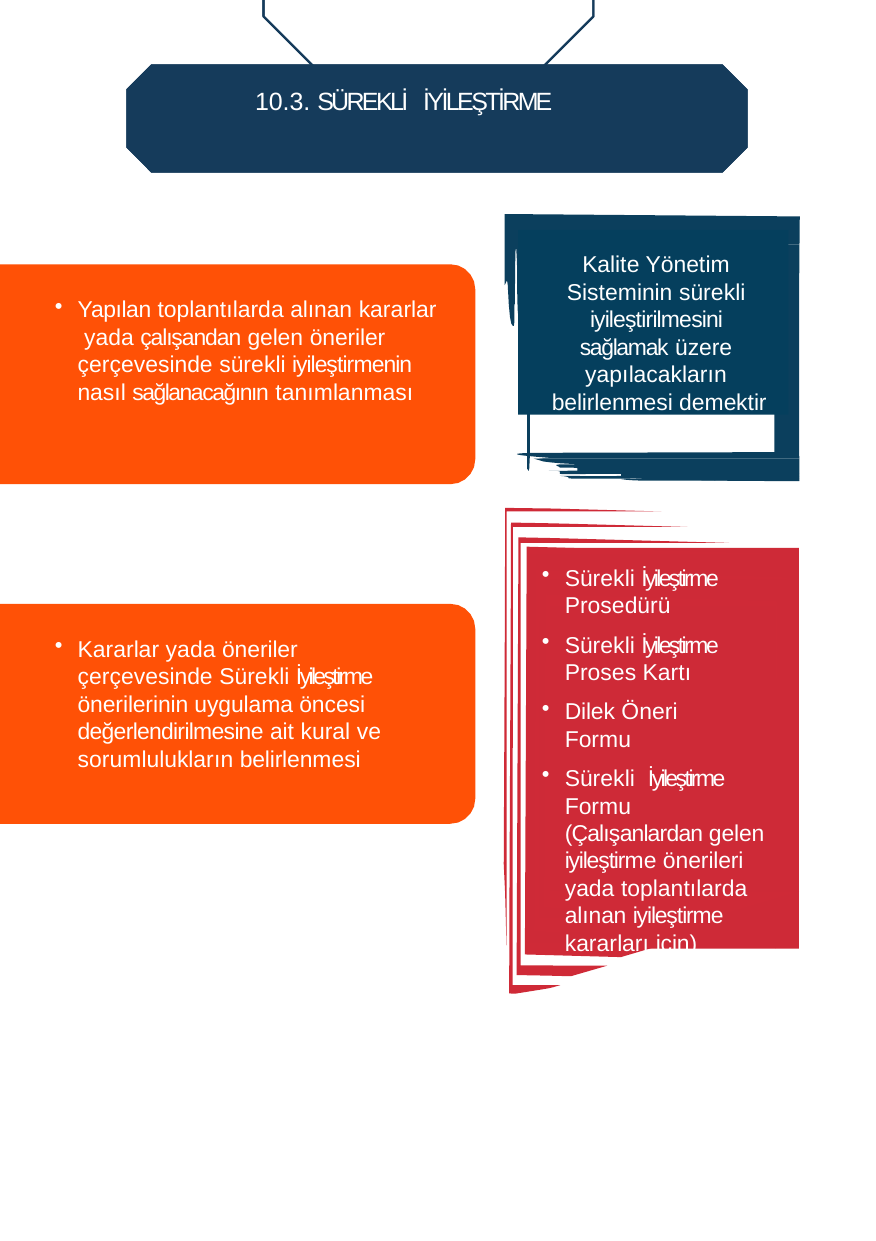

10.3. SÜREKLİ    İYİLEŞTİRME

Kalite Yönetim  Sisteminin sürekli  iyileştirilmesini  sağlamak üzere  yapılacakların  belirlenmesi demektir

Yapılan toplantılarda alınan kararlar  yada çalışandan gelen öneriler  çerçevesinde sürekli iyileştirmenin  nasıl sağlanacağının tanımlanması

Sürekli İyileştirme  Prosedürü
Sürekli İyileştirme  Proses Kartı
Dilek Öneri Formu
Sürekli  İyileştirme Formu
(Çalışanlardan gelen  iyileştirme önerileri  yada toplantılarda  alınan iyileştirme  kararları için)

Kararlar yada öneriler  çerçevesinde Sürekli İyileştirme  önerilerinin uygulama öncesi  değerlendirilmesine ait kural ve  sorumlulukların belirlenmesi